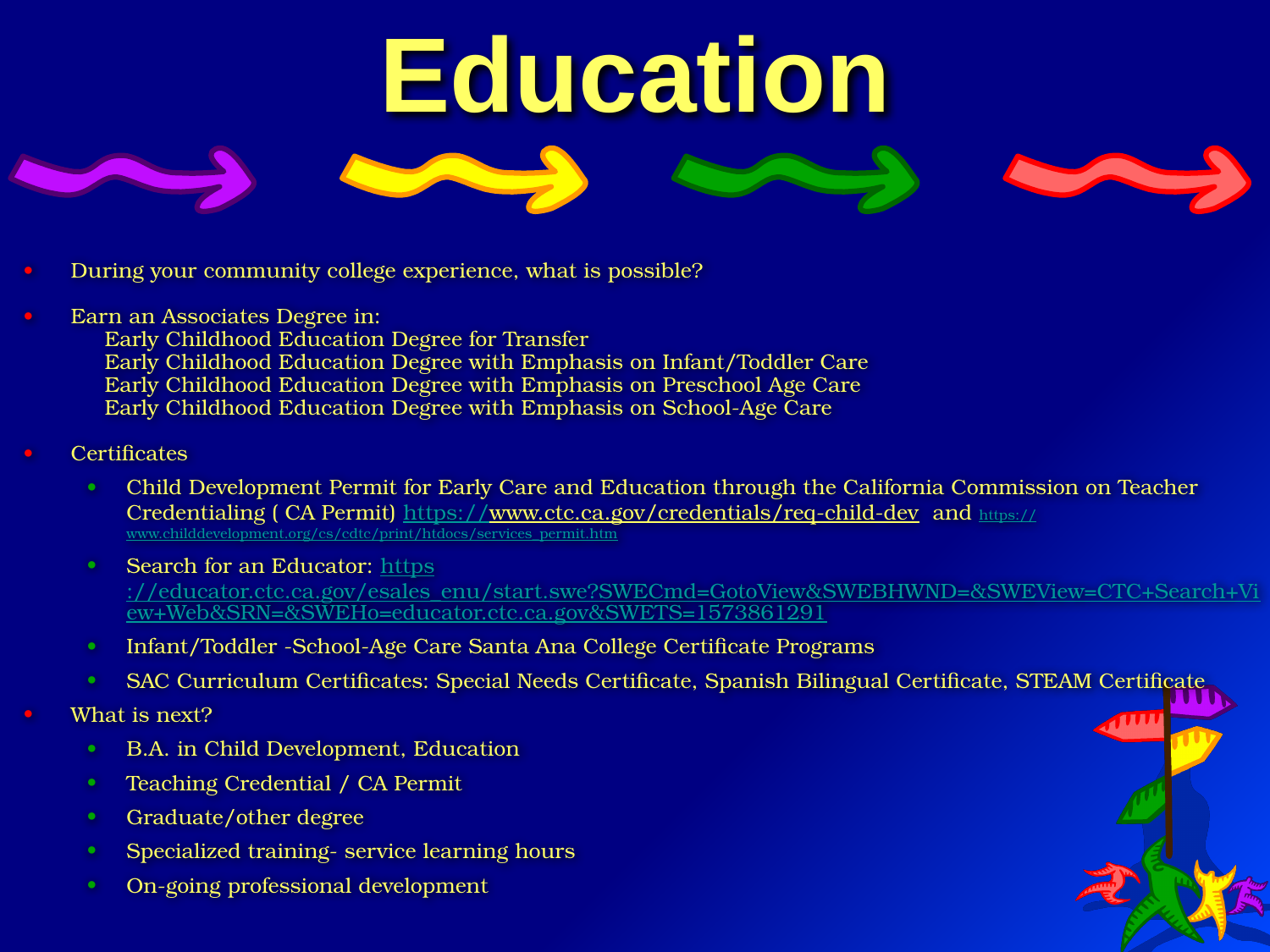

# Education
During your community college experience, what is possible?

Earn an Associates Degree in:
            Early Childhood Education Degree for Transfer
            Early Childhood Education Degree with Emphasis on Infant/Toddler Care
            Early Childhood Education Degree with Emphasis on Preschool Age Care
            Early Childhood Education Degree with Emphasis on School-Age Care

Certificates
Child Development Permit for Early Care and Education through the California Commission on Teacher Credentialing ( CA Permit) https://www.ctc.ca.gov/credentials/req-child-dev  and https://www.childdevelopment.org/cs/cdtc/print/htdocs/services_permit.htm
Search for an Educator: https://educator.ctc.ca.gov/esales_enu/start.swe?SWECmd=GotoView&SWEBHWND=&SWEView=CTC+Search+View+Web&SRN=&SWEHo=educator.ctc.ca.gov&SWETS=1573861291
Infant/Toddler -School-Age Care Santa Ana College Certificate Programs
SAC Curriculum Certificates: Special Needs Certificate, Spanish Bilingual Certificate, STEAM Certificate
What is next?
B.A. in Child Development, Education
Teaching Credential / CA Permit
Graduate/other degree
Specialized training- service learning hours
On-going professional development